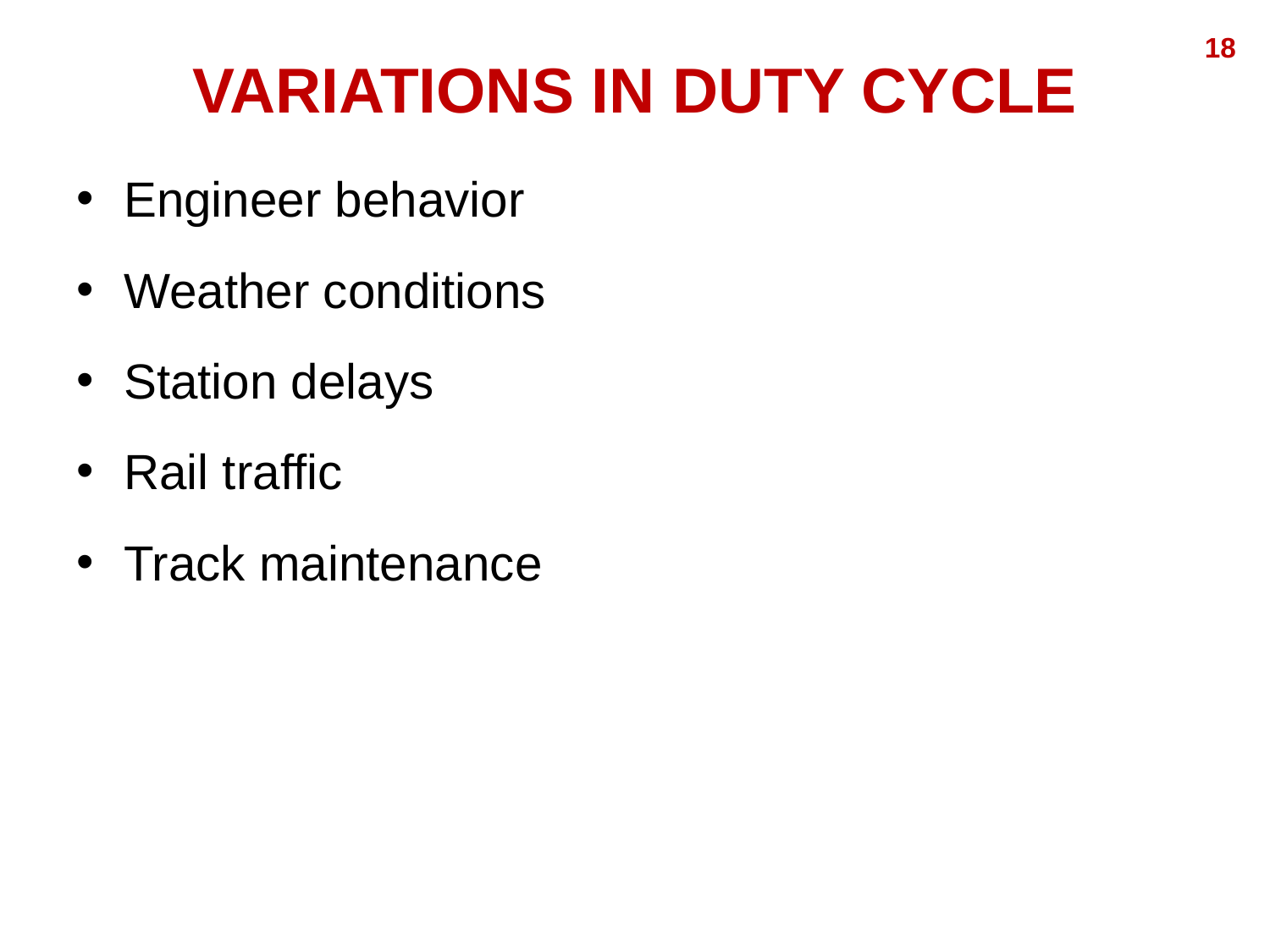

18
# VARIATIONS IN DUTY CYCLE
Engineer behavior
Weather conditions
Station delays
Rail traffic
Track maintenance